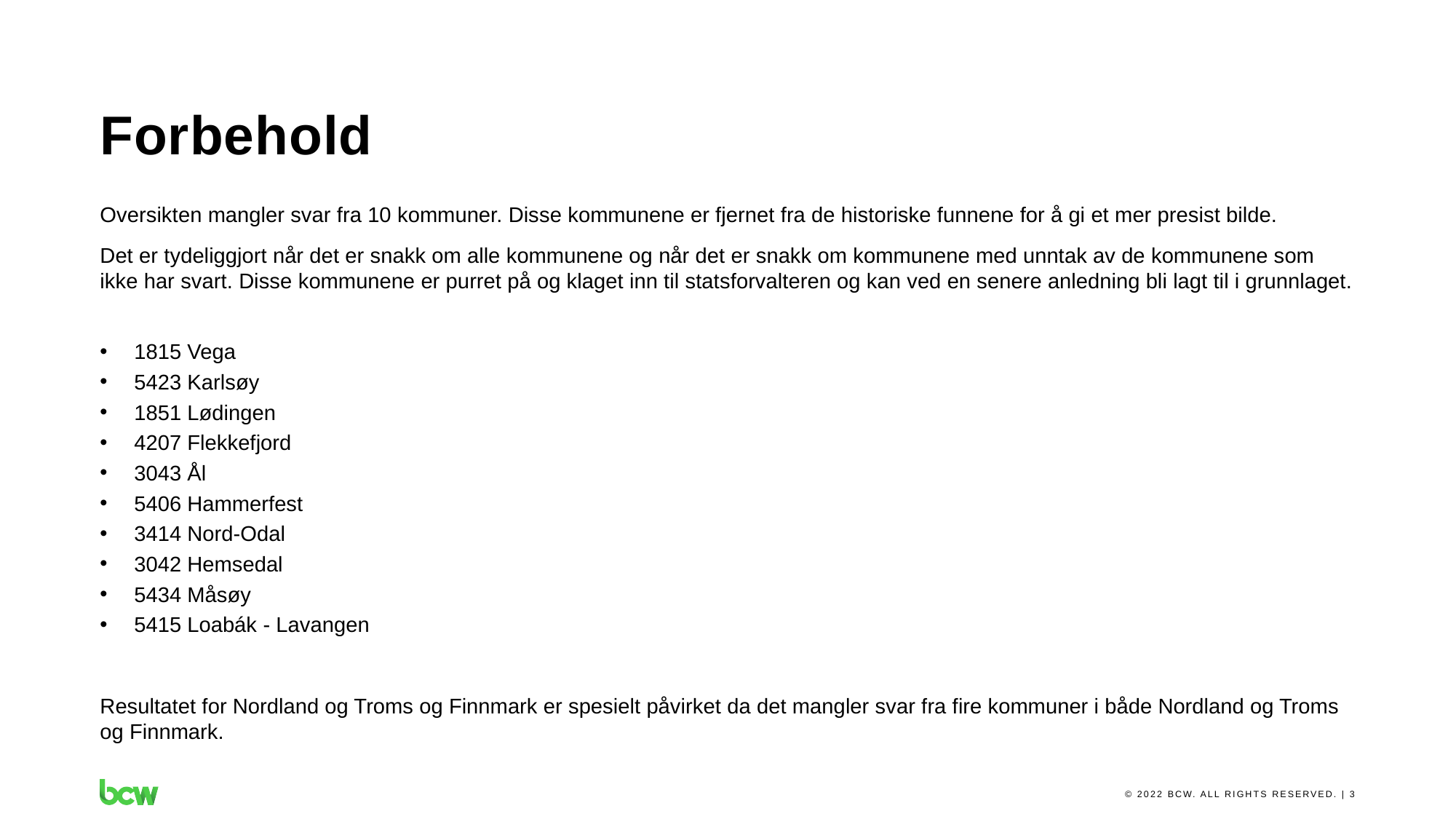

# Forbehold
Oversikten mangler svar fra 10 kommuner. Disse kommunene er fjernet fra de historiske funnene for å gi et mer presist bilde.
Det er tydeliggjort når det er snakk om alle kommunene og når det er snakk om kommunene med unntak av de kommunene som ikke har svart. Disse kommunene er purret på og klaget inn til statsforvalteren og kan ved en senere anledning bli lagt til i grunnlaget.

1815 Vega
5423 Karlsøy
1851 Lødingen
4207 Flekkefjord
3043 Ål
5406 Hammerfest
3414 Nord-Odal
3042 Hemsedal
5434 Måsøy
5415 Loabák - Lavangen

Resultatet for Nordland og Troms og Finnmark er spesielt påvirket da det mangler svar fra fire kommuner i både Nordland og Troms og Finnmark.